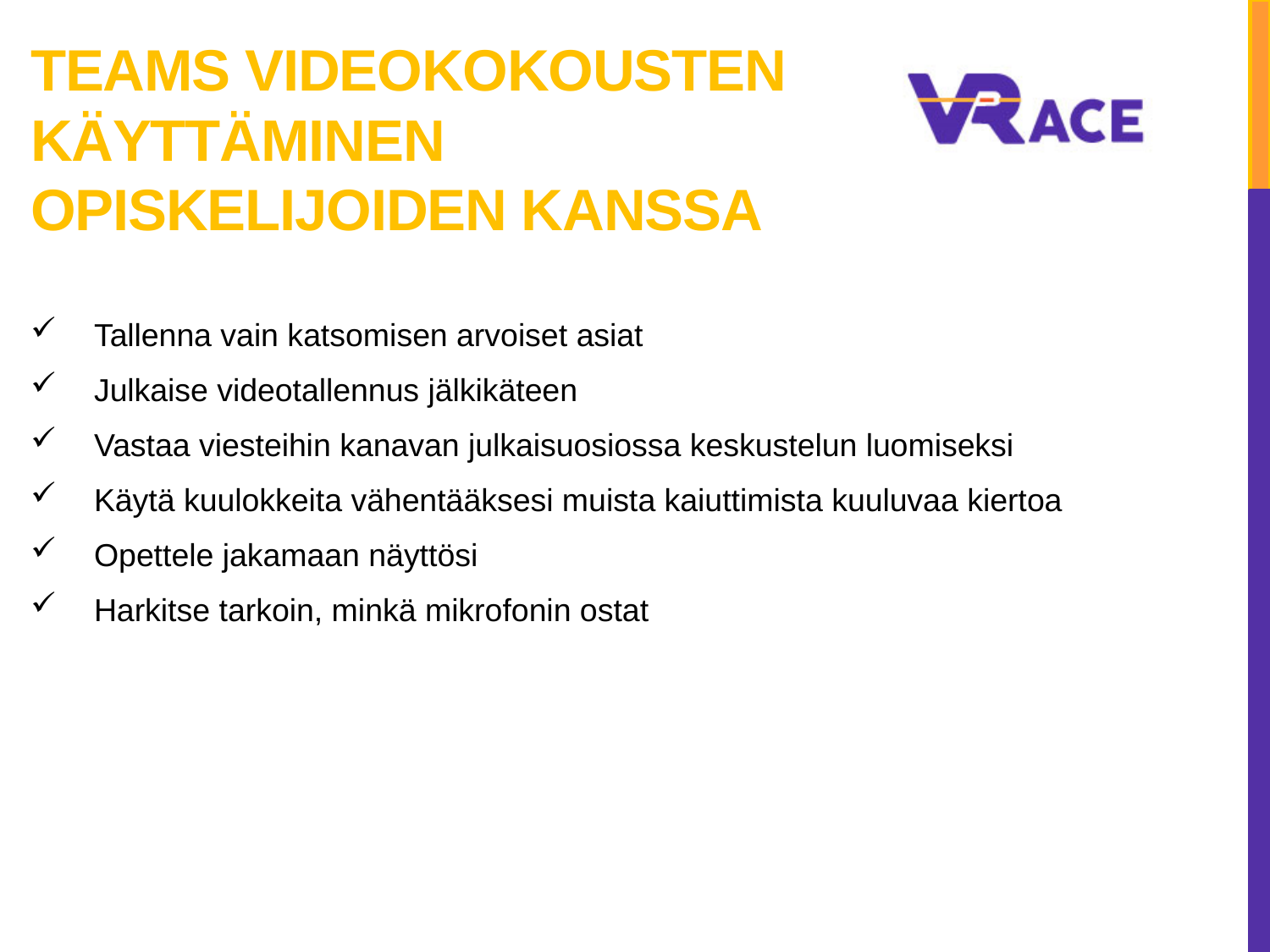

# Teams videokokousten käyttäminen opiskelijoiden kanssa
Tallenna vain katsomisen arvoiset asiat
Julkaise videotallennus jälkikäteen
Vastaa viesteihin kanavan julkaisuosiossa keskustelun luomiseksi
Käytä kuulokkeita vähentääksesi muista kaiuttimista kuuluvaa kiertoa
Opettele jakamaan näyttösi
Harkitse tarkoin, minkä mikrofonin ostat